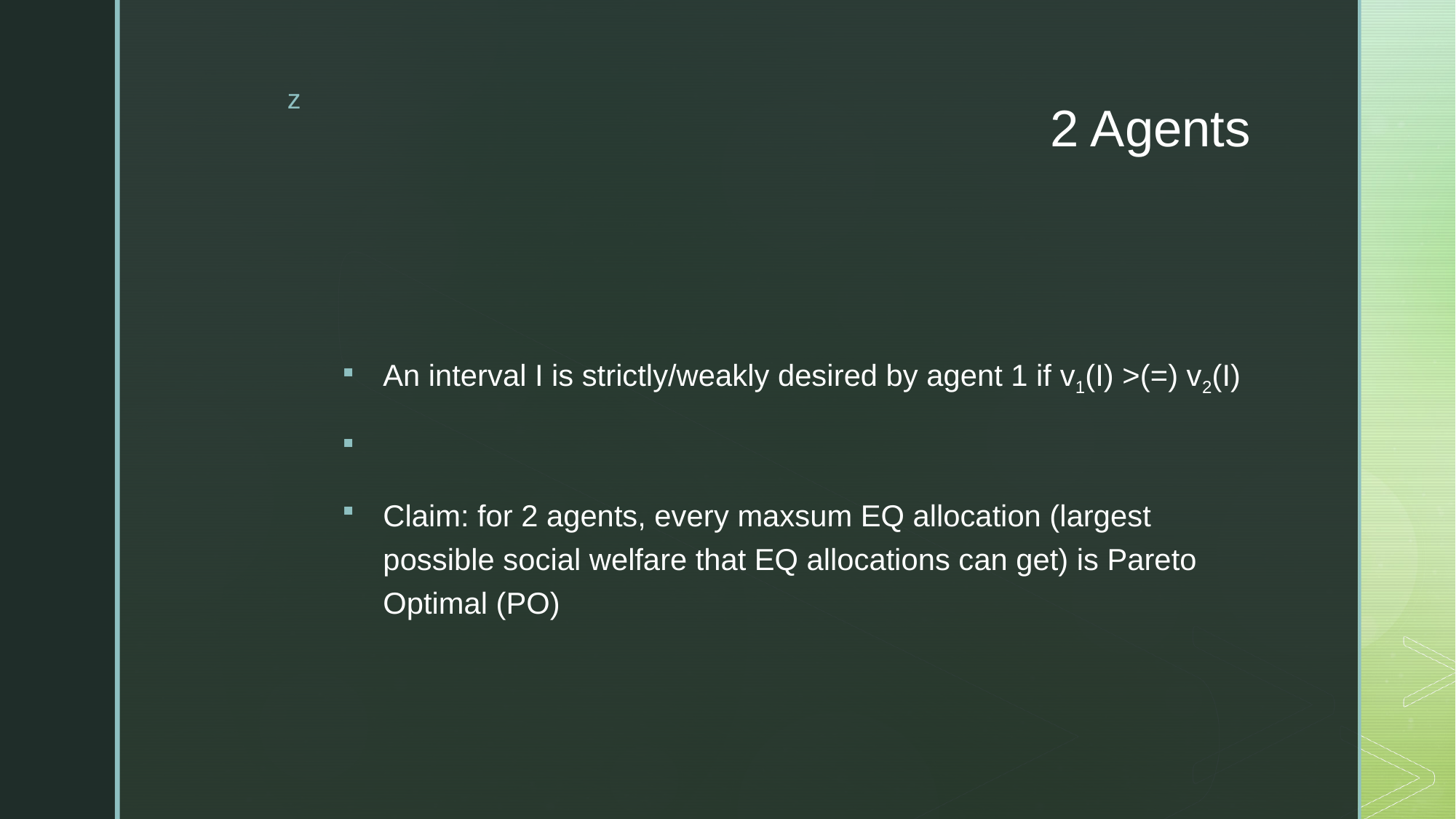

# 2 Agents
An interval I is strictly/weakly desired by agent 1 if v1(I) >(=) v2(I)

Claim: for 2 agents, every maxsum EQ allocation (largest possible social welfare that EQ allocations can get) is Pareto Optimal (PO)